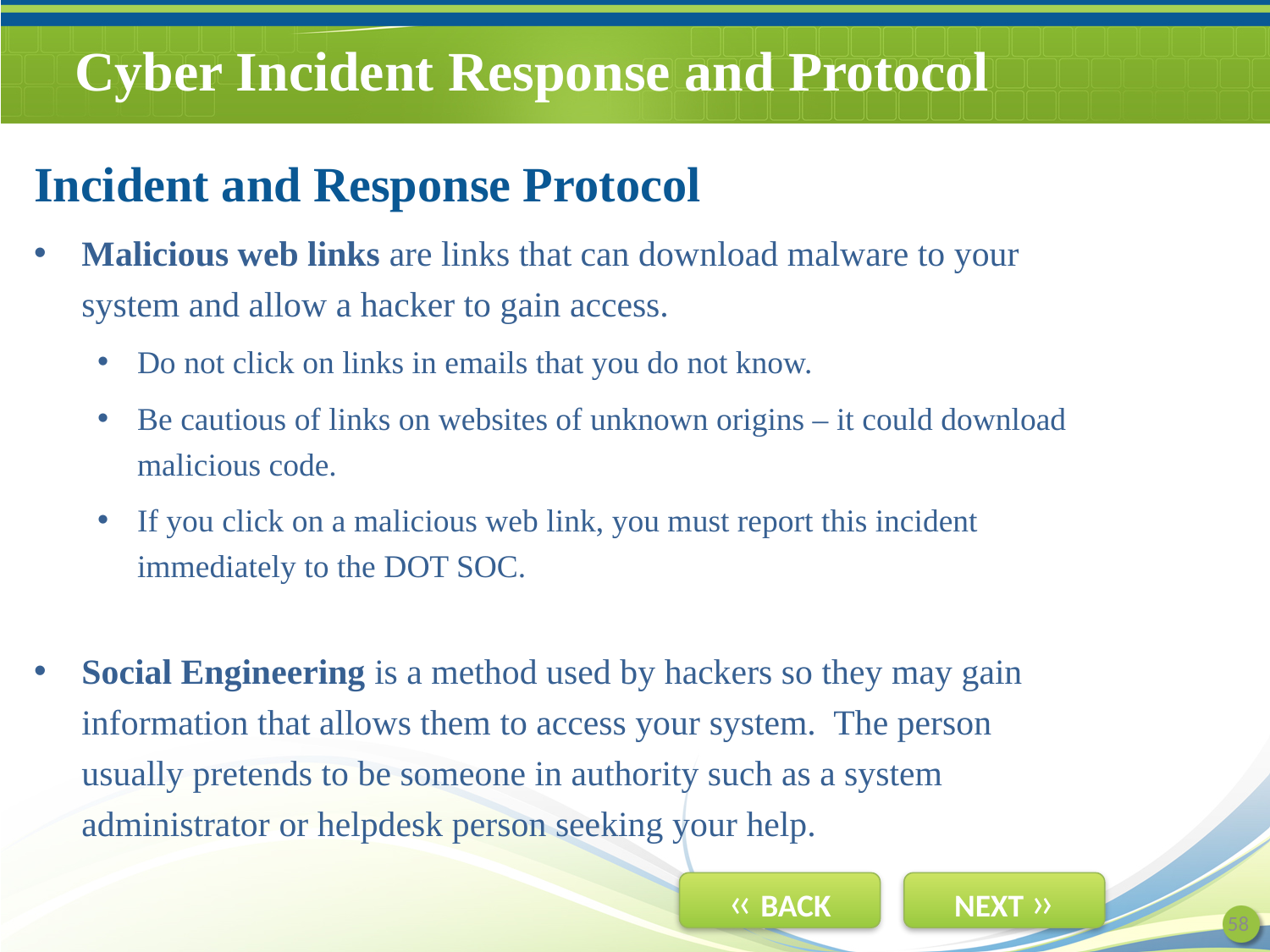

# Cyber Incident Response and Protocol
Incident and Response Protocol
Malicious web links are links that can download malware to your system and allow a hacker to gain access.
Do not click on links in emails that you do not know.
Be cautious of links on websites of unknown origins – it could download malicious code.
If you click on a malicious web link, you must report this incident immediately to the DOT SOC.
Social Engineering is a method used by hackers so they may gain information that allows them to access your system.  The person usually pretends to be someone in authority such as a system administrator or helpdesk person seeking your help.
58